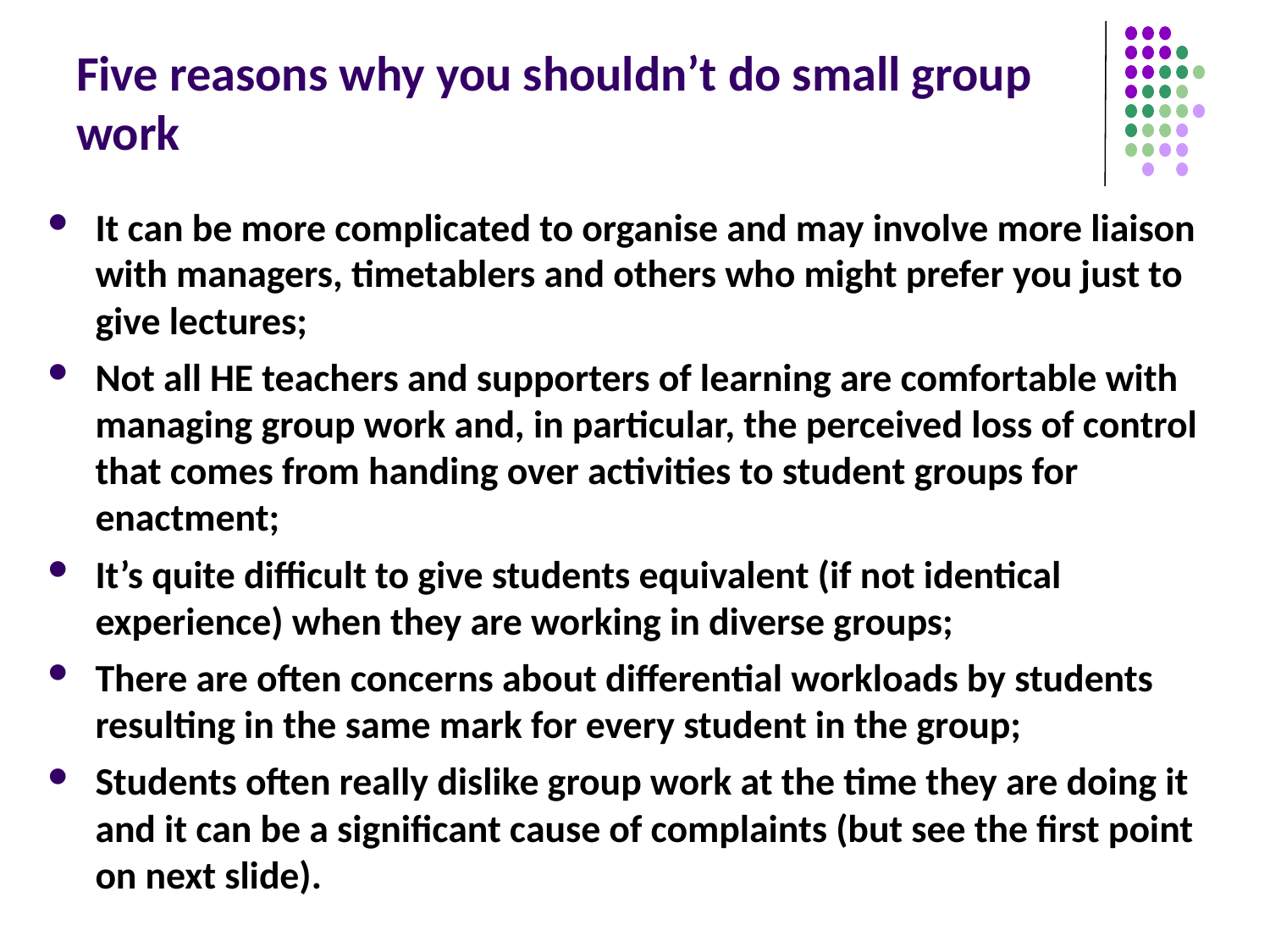

# Five reasons why you shouldn’t do small group work
It can be more complicated to organise and may involve more liaison with managers, timetablers and others who might prefer you just to give lectures;
Not all HE teachers and supporters of learning are comfortable with managing group work and, in particular, the perceived loss of control that comes from handing over activities to student groups for enactment;
It’s quite difficult to give students equivalent (if not identical experience) when they are working in diverse groups;
There are often concerns about differential workloads by students resulting in the same mark for every student in the group;
Students often really dislike group work at the time they are doing it and it can be a significant cause of complaints (but see the first point on next slide).